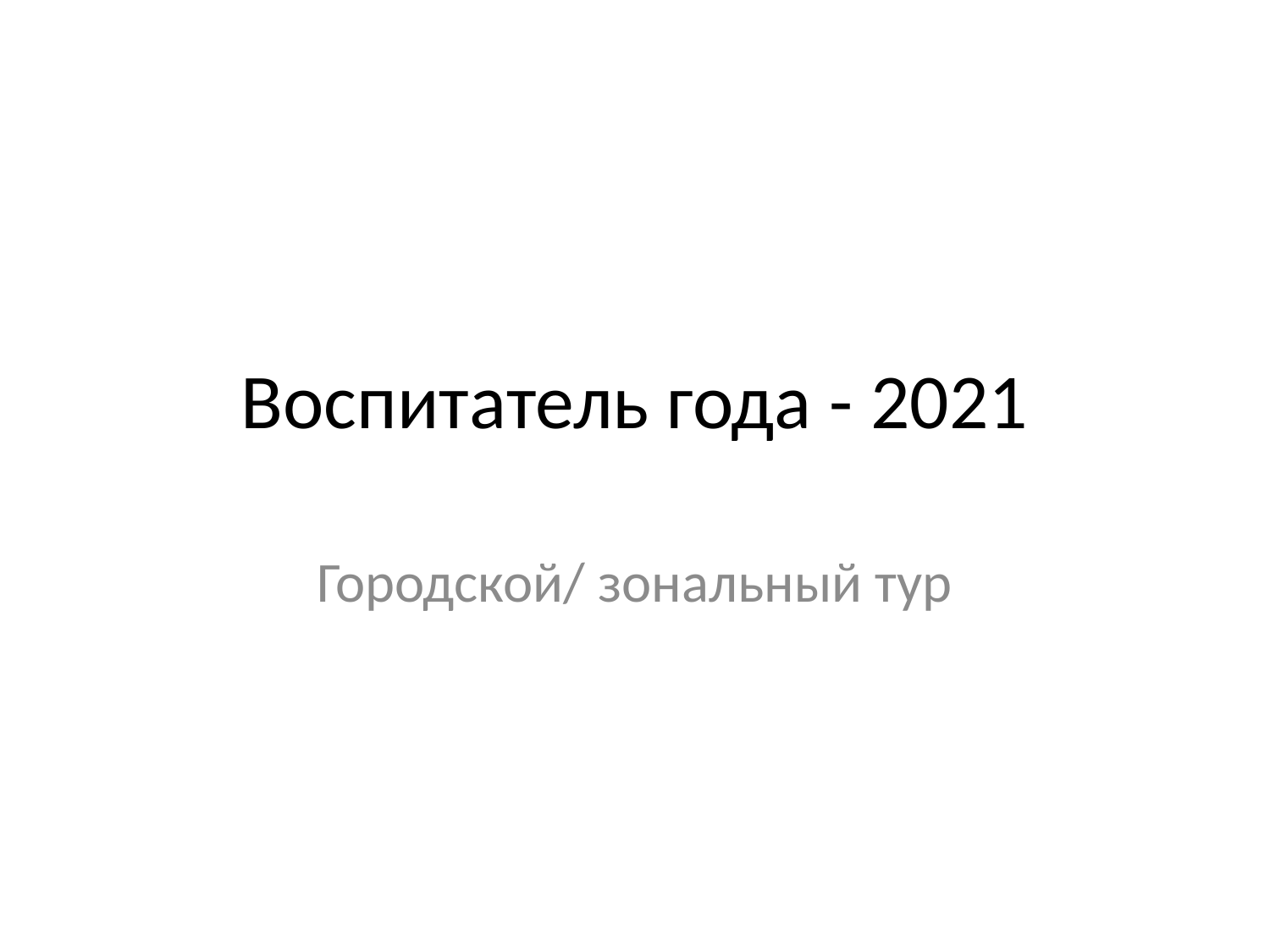

# Воспитатель года - 2021
Городской/ зональный тур